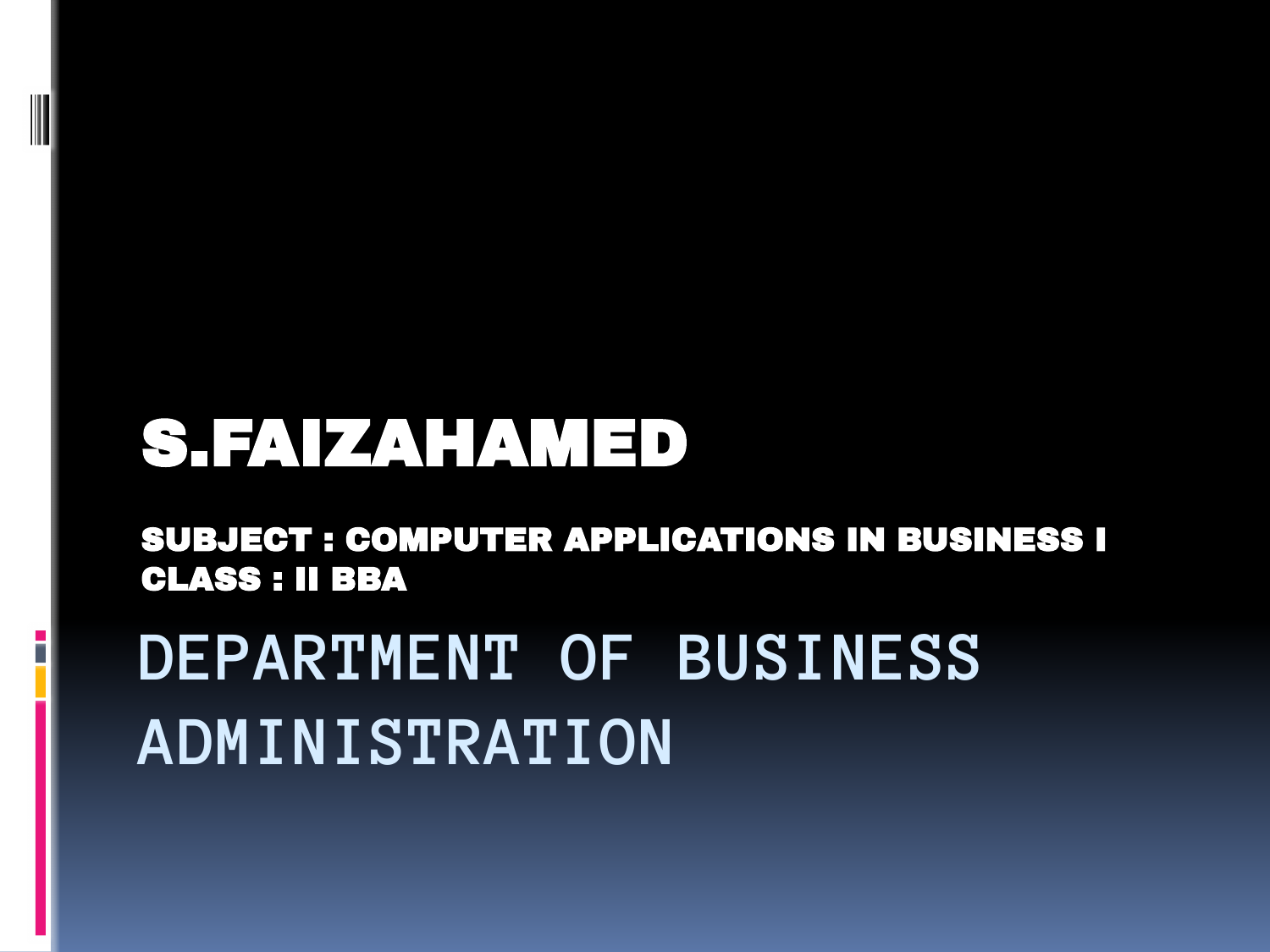

S.FAIZAHAMED

SUBJECT : COMPUTER APPLICATIONS IN BUSINESS I
CLASS : II BBA

# DEPARTMENT OF BUSINESS ADMINISTRATION